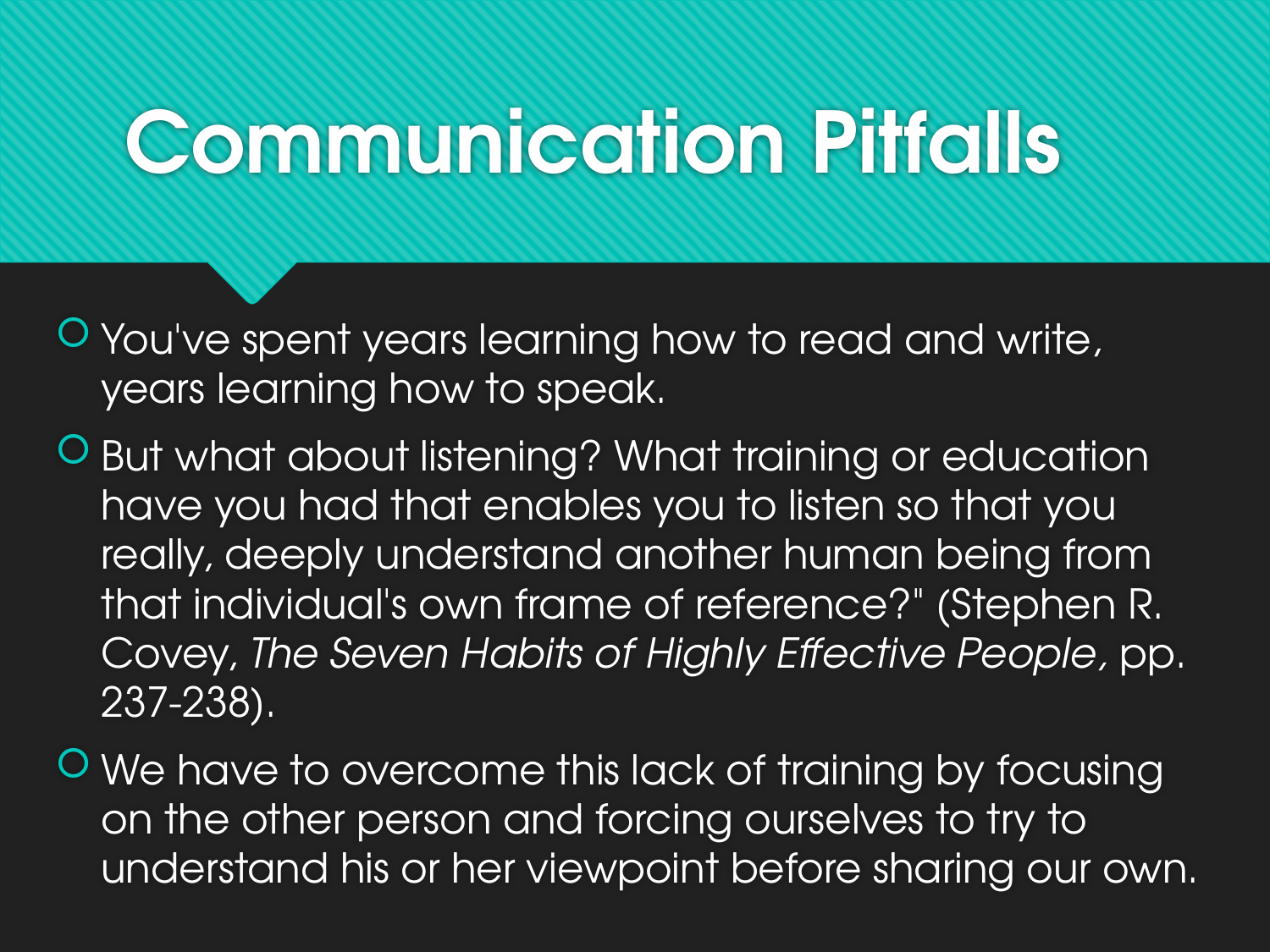

# Communication Pitfalls
You've spent years learning how to read and write, years learning how to speak.
But what about listening? What training or education have you had that enables you to listen so that you really, deeply understand another human being from that individual's own frame of reference?" (Stephen R. Covey, The Seven Habits of Highly Effective People, pp. 237-238).
We have to overcome this lack of training by focusing on the other person and forcing ourselves to try to understand his or her viewpoint before sharing our own.